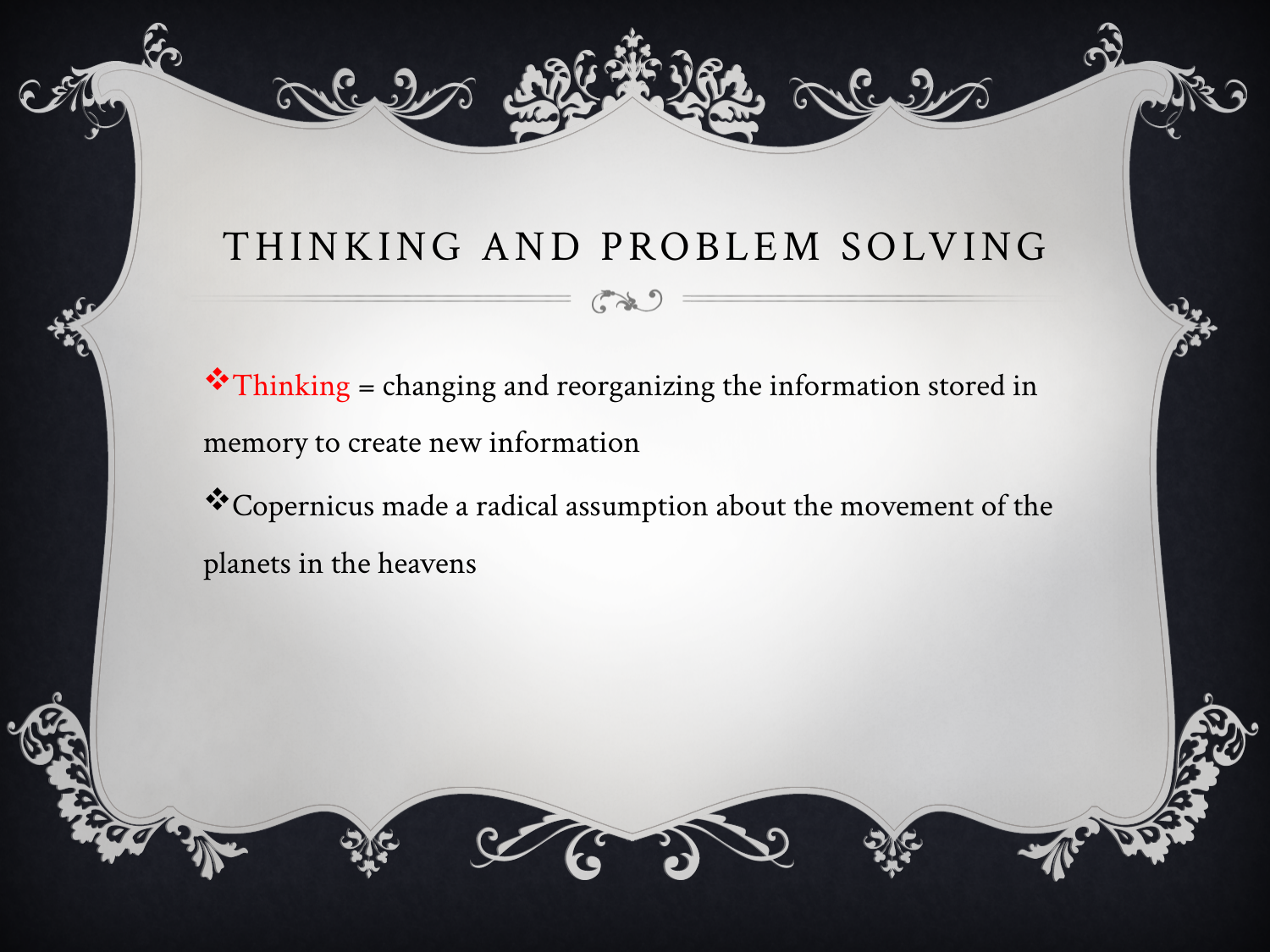

# Thinking and problem solving
Thinking = changing and reorganizing the information stored in memory to create new information
Copernicus made a radical assumption about the movement of the planets in the heavens